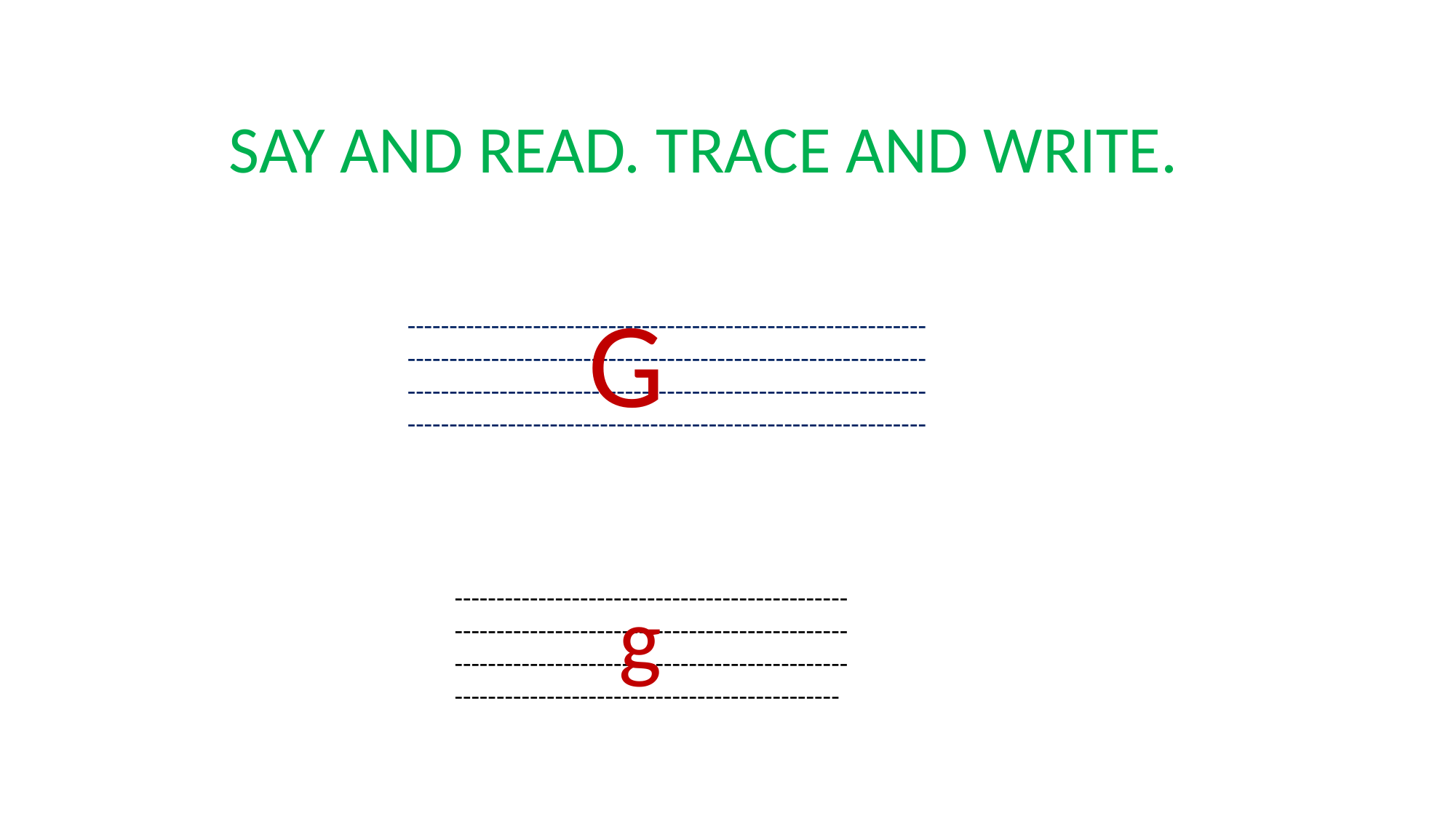

SAY AND READ. TRACE AND WRITE.
G
--------------------------------------------------------------------------------------------------------------------------------------------------------------------------------------------------------------------------------------------------------
-------------------------------------------------------------------------------------------------------------------------------------------------------------------------------------------
g